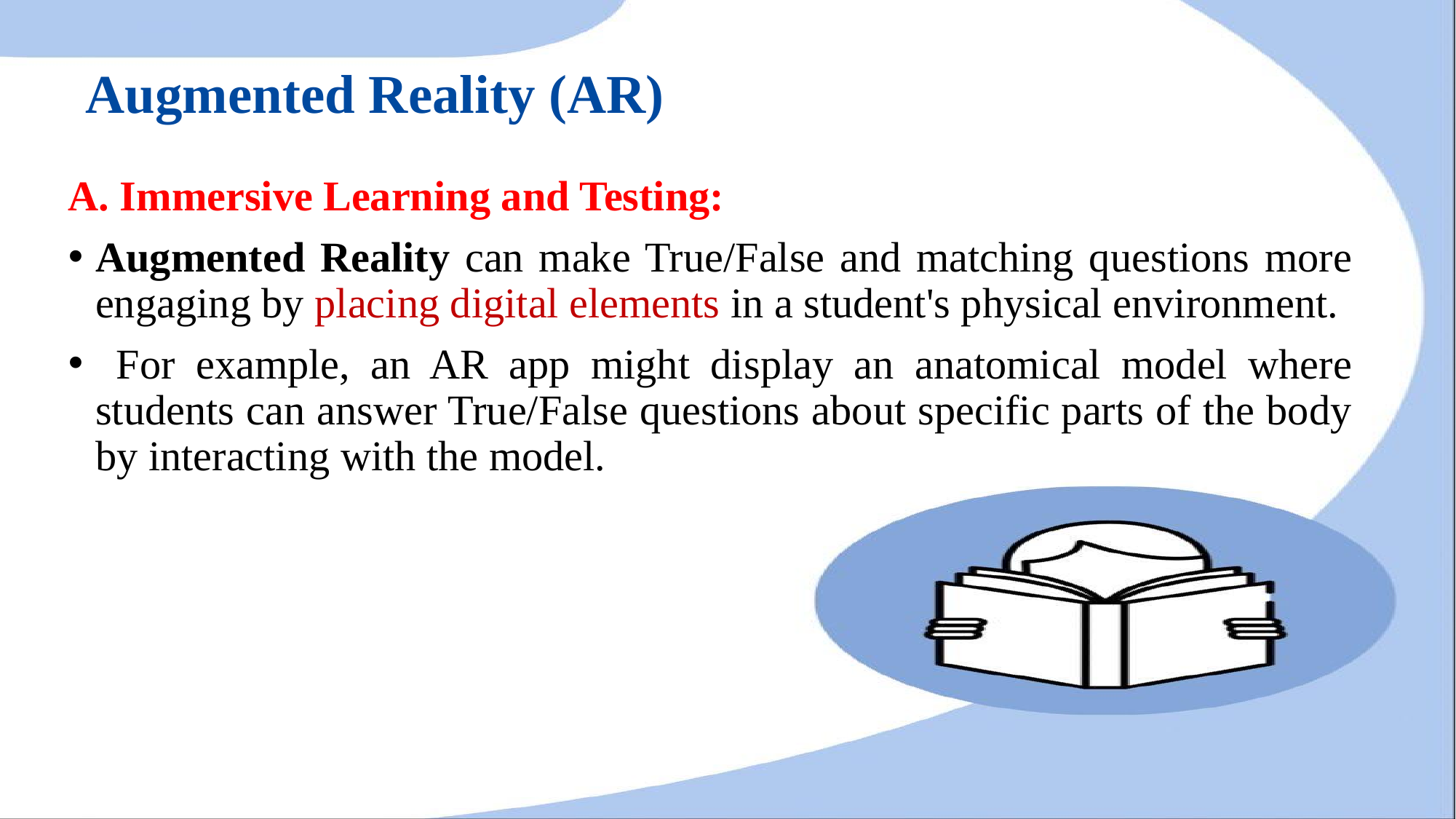

# Augmented Reality (AR)
A. Immersive Learning and Testing:
Augmented Reality can make True/False and matching questions more engaging by placing digital elements in a student's physical environment.
 For example, an AR app might display an anatomical model where students can answer True/False questions about specific parts of the body by interacting with the model.